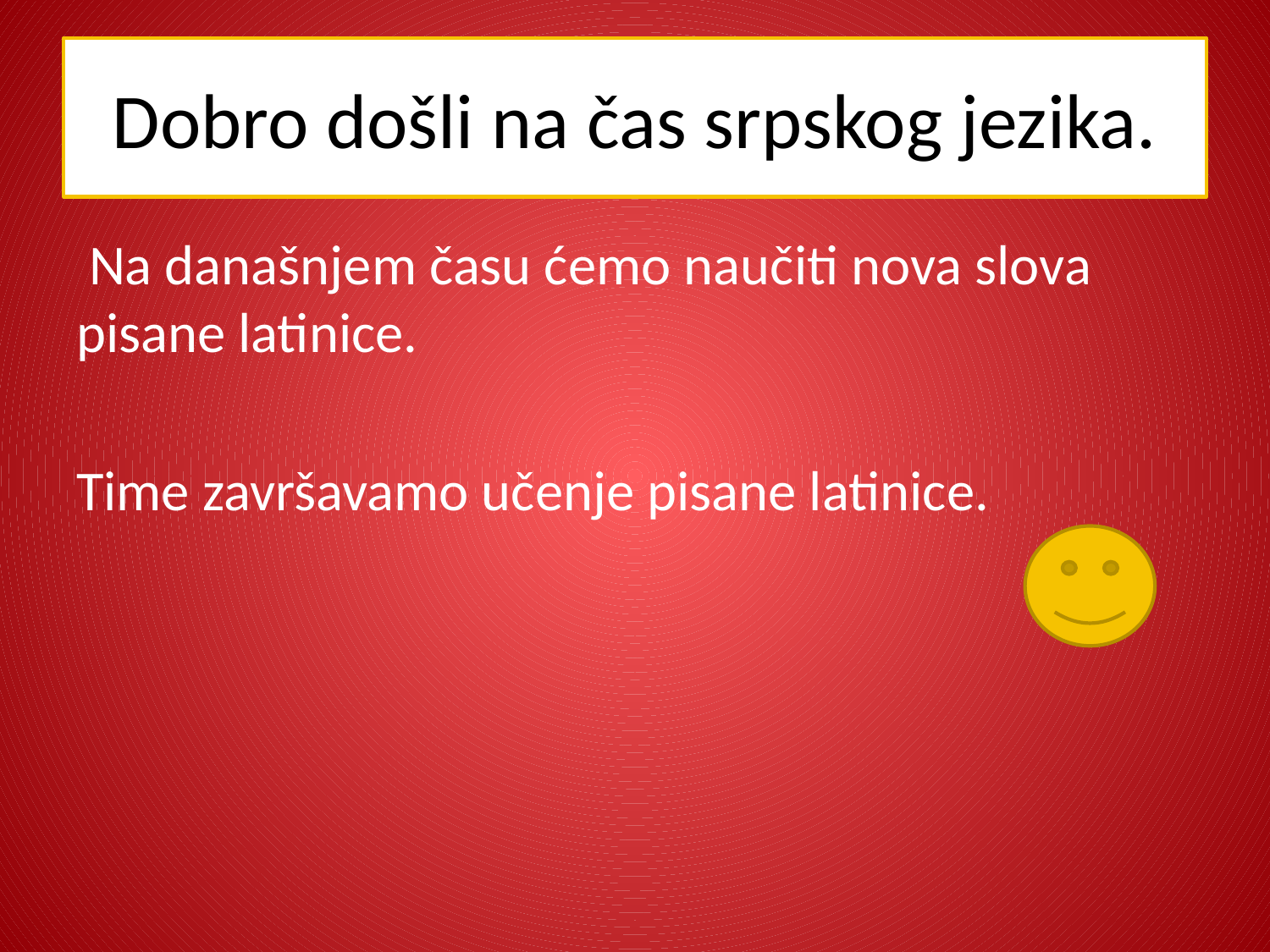

# Dobro došli na čas srpskog jezika.
 Na današnjem času ćemo naučiti nova slova pisane latinice.

Time završavamo učenje pisane latinice.